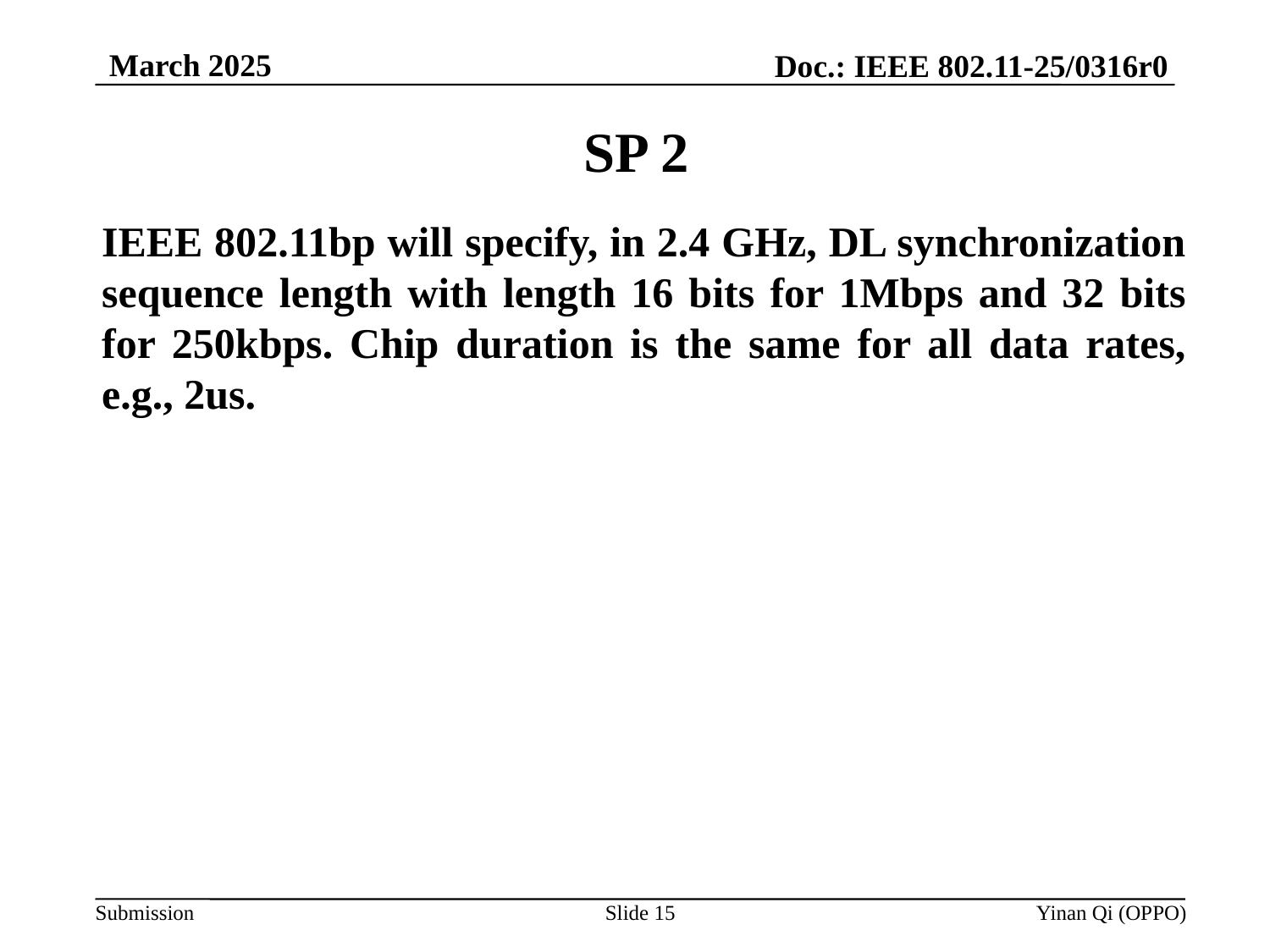

March 2025
Doc.: IEEE 802.11-25/0316r0
# SP 2
IEEE 802.11bp will specify, in 2.4 GHz, DL synchronization sequence length with length 16 bits for 1Mbps and 32 bits for 250kbps. Chip duration is the same for all data rates, e.g., 2us.
Slide 15
Yinan Qi (OPPO)